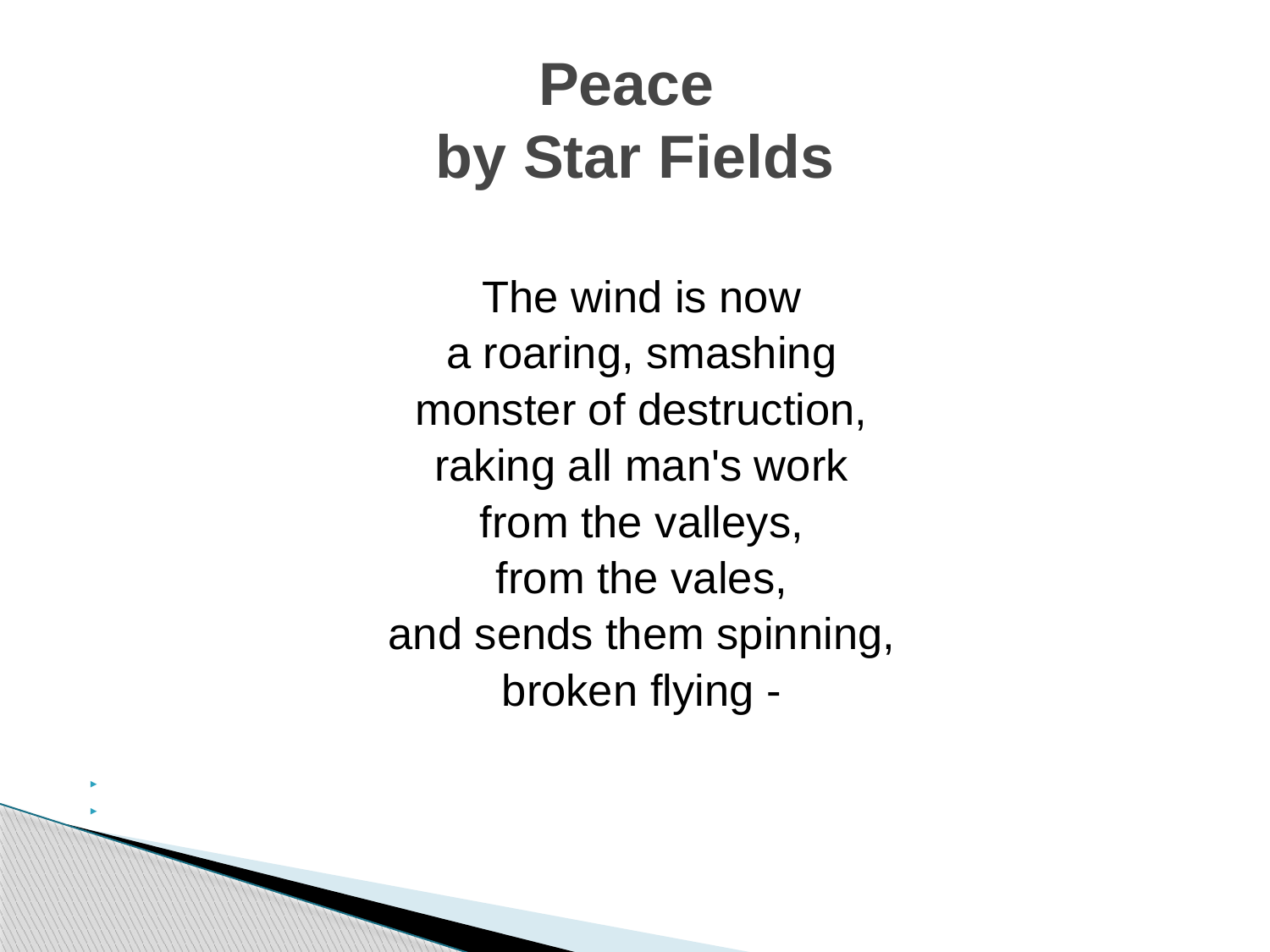

# Peace by Star Fields

The wind is now
a roaring, smashing
monster of destruction,
raking all man's work
from the valleys,
from the vales,
and sends them spinning,
broken flying -